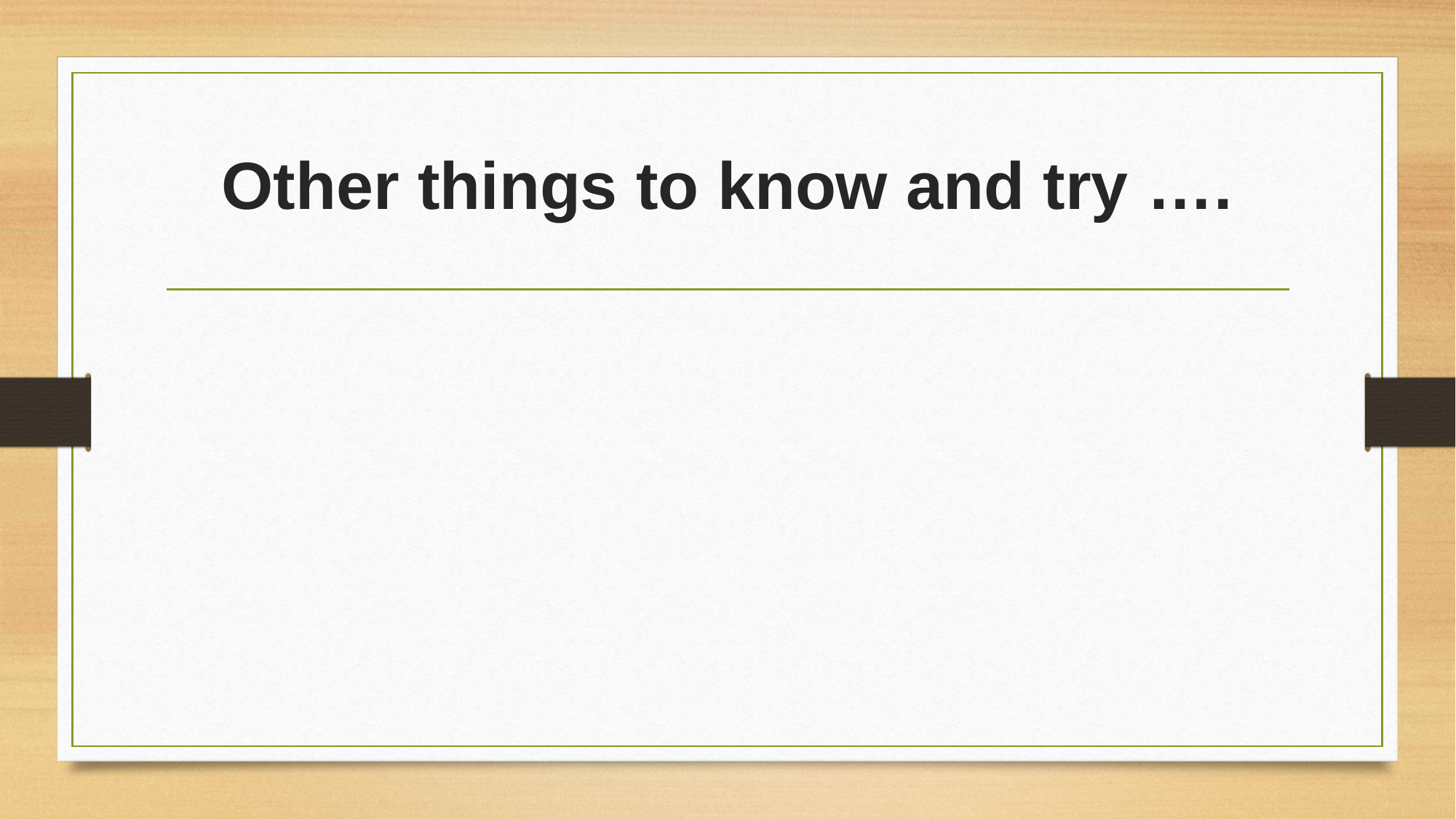

# Other things to know and try ….